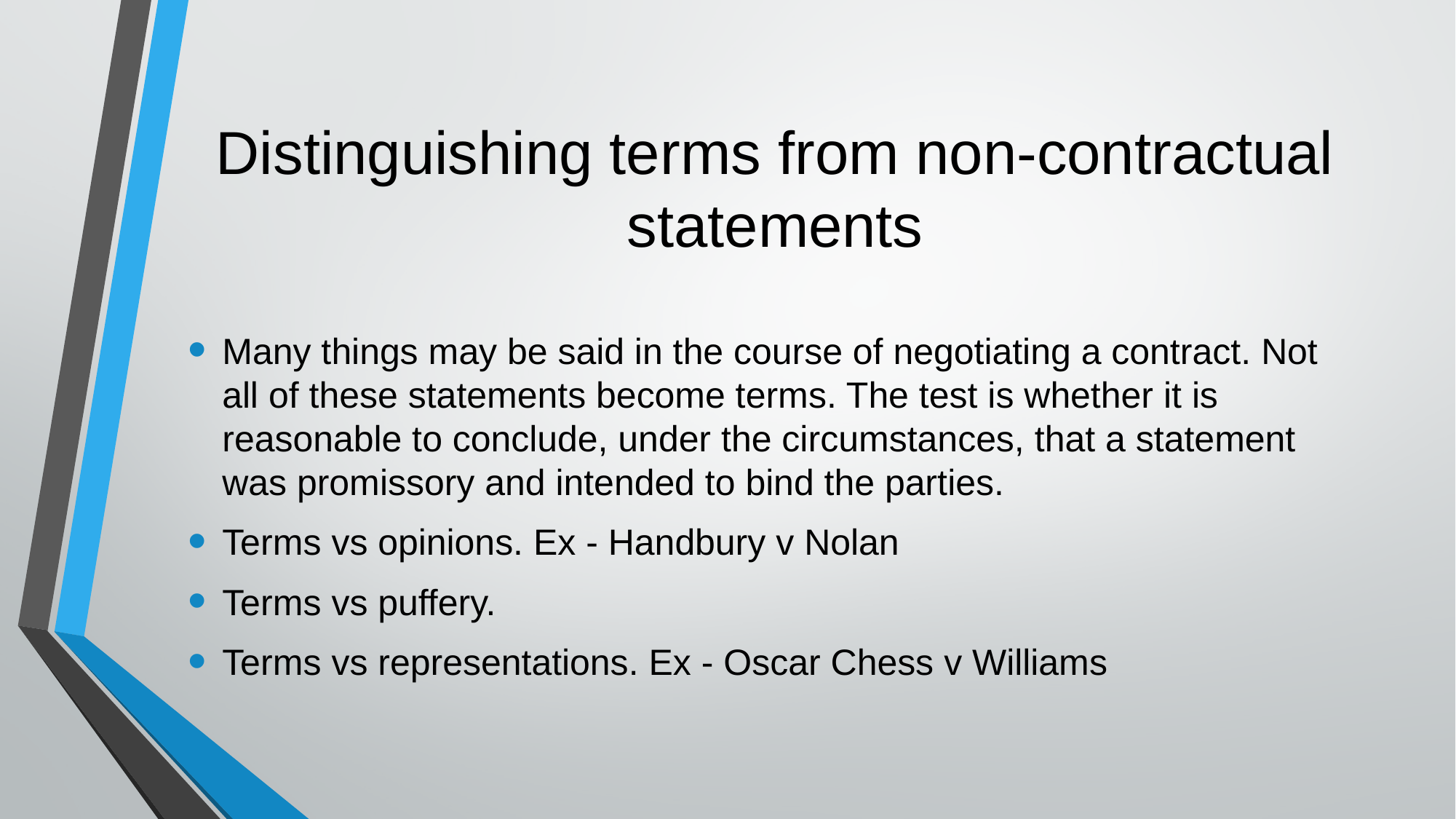

# Distinguishing terms from non-contractual statements
Many things may be said in the course of negotiating a contract. Not all of these statements become terms. The test is whether it is reasonable to conclude, under the circumstances, that a statement was promissory and intended to bind the parties.
Terms vs opinions. Ex - Handbury v Nolan
Terms vs puffery.
Terms vs representations. Ex - Oscar Chess v Williams